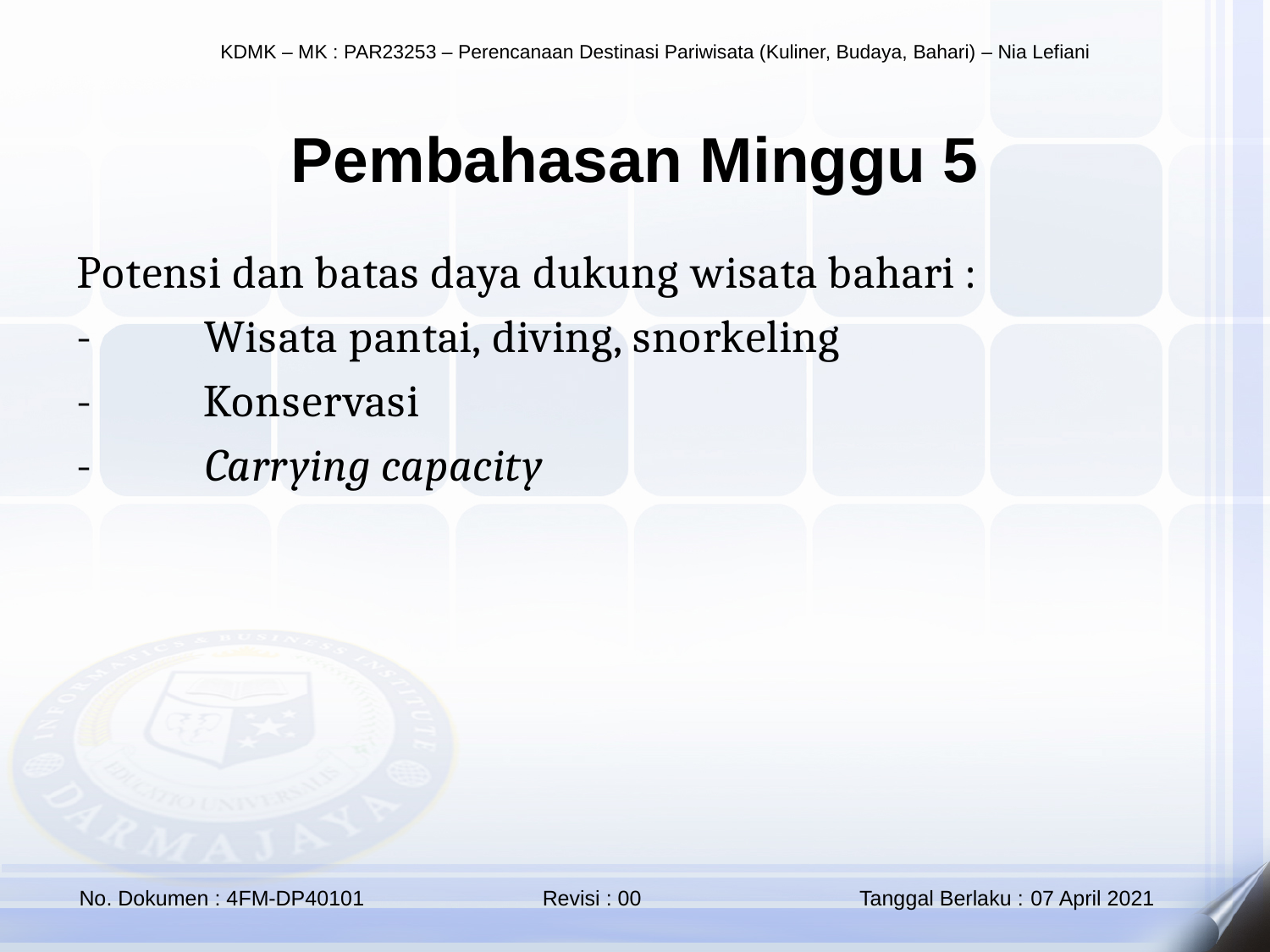

Pembahasan Minggu 5
Potensi dan batas daya dukung wisata bahari :
-	Wisata pantai, diving, snorkeling
-	Konservasi
-	Carrying capacity